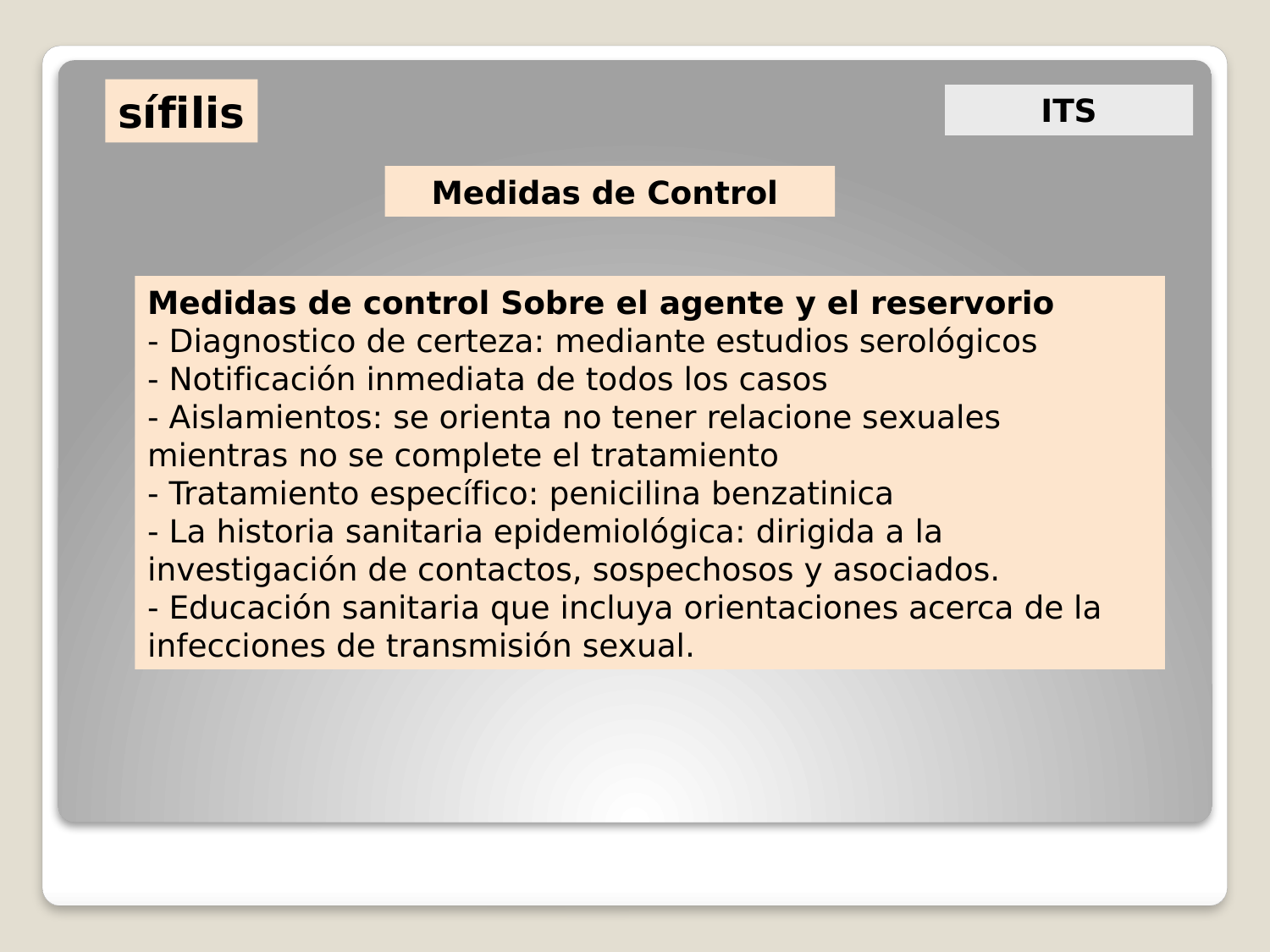

sífilis
ITS
Medidas de Control
Medidas de control Sobre el agente y el reservorio
- Diagnostico de certeza: mediante estudios serológicos
- Notificación inmediata de todos los casos
- Aislamientos: se orienta no tener relacione sexuales mientras no se complete el tratamiento
- Tratamiento específico: penicilina benzatinica
- La historia sanitaria epidemiológica: dirigida a la investigación de contactos, sospechosos y asociados.
- Educación sanitaria que incluya orientaciones acerca de la infecciones de transmisión sexual.